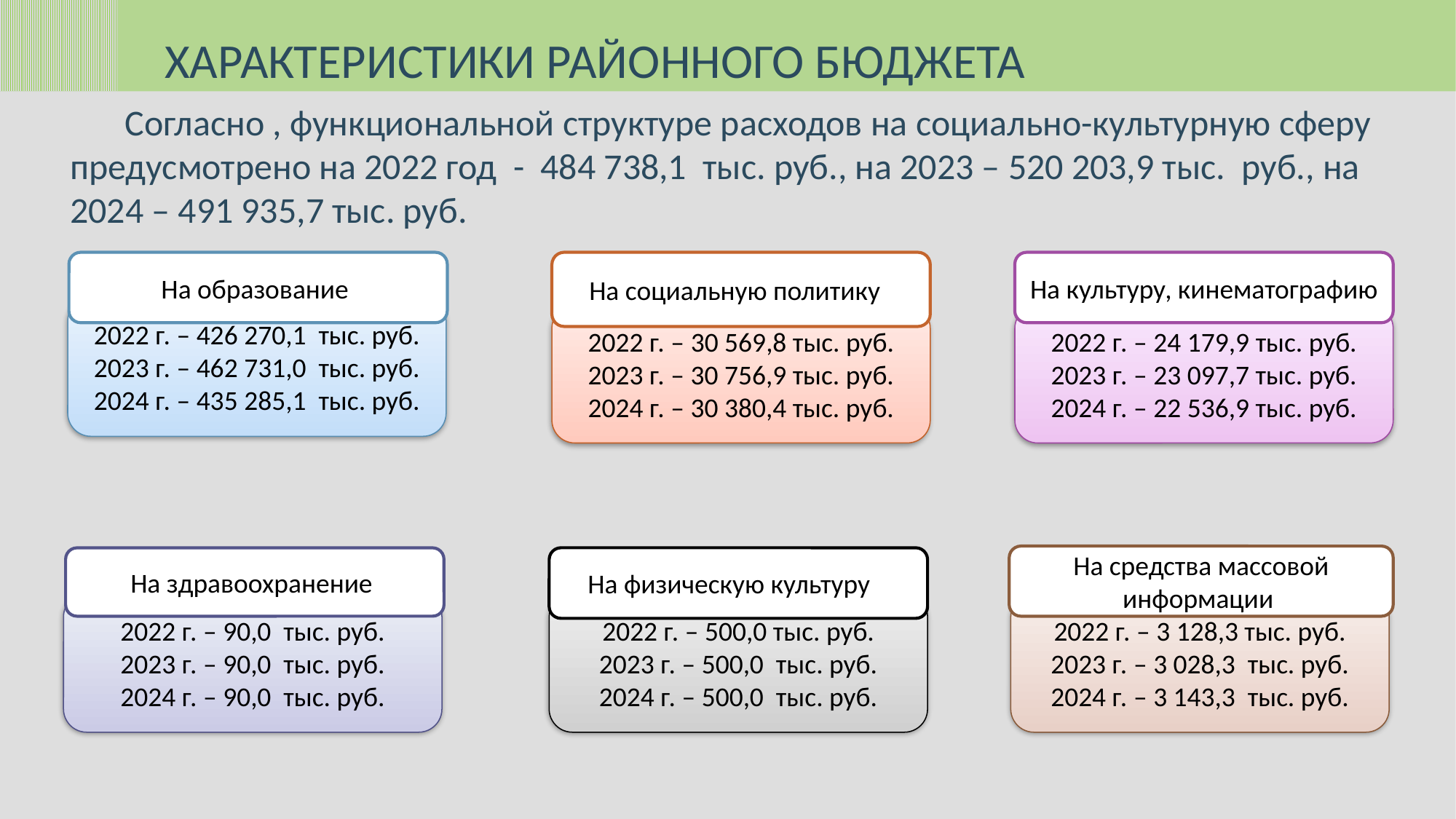

ХАРАКТЕРИСТИКИ РАЙОННОГО БЮДЖЕТА
Согласно , функциональной структуре расходов на социально-культурную сферу предусмотрено на 2022 год  -  484 738,1  тыс. руб., на 2023 – 520 203,9 тыс.  руб., на 2024 – 491 935,7 тыс. руб.
На образование
На социальную политику
На культуру, кинематографию
2022 г. – 426 270,1  тыс. руб.
2023 г. – 462 731,0  тыс. руб.
2024 г. – 435 285,1  тыс. руб.
2022 г. – 30 569,8 тыс. руб.
2023 г. – 30 756,9 тыс. руб.
2024 г. – 30 380,4 тыс. руб.
2022 г. – 24 179,9 тыс. руб.
2023 г. – 23 097,7 тыс. руб.
2024 г. – 22 536,9 тыс. руб.
На средства массовой информации
На здравоохранение
На физическую культуру
2022 г. – 90,0  тыс. руб.
2023 г. – 90,0  тыс. руб.
2024 г. – 90,0  тыс. руб.
2022 г. – 500,0 тыс. руб.
2023 г. – 500,0  тыс. руб.
2024 г. – 500,0  тыс. руб.
2022 г. – 3 128,3 тыс. руб.
2023 г. – 3 028,3  тыс. руб.
2024 г. – 3 143,3  тыс. руб.